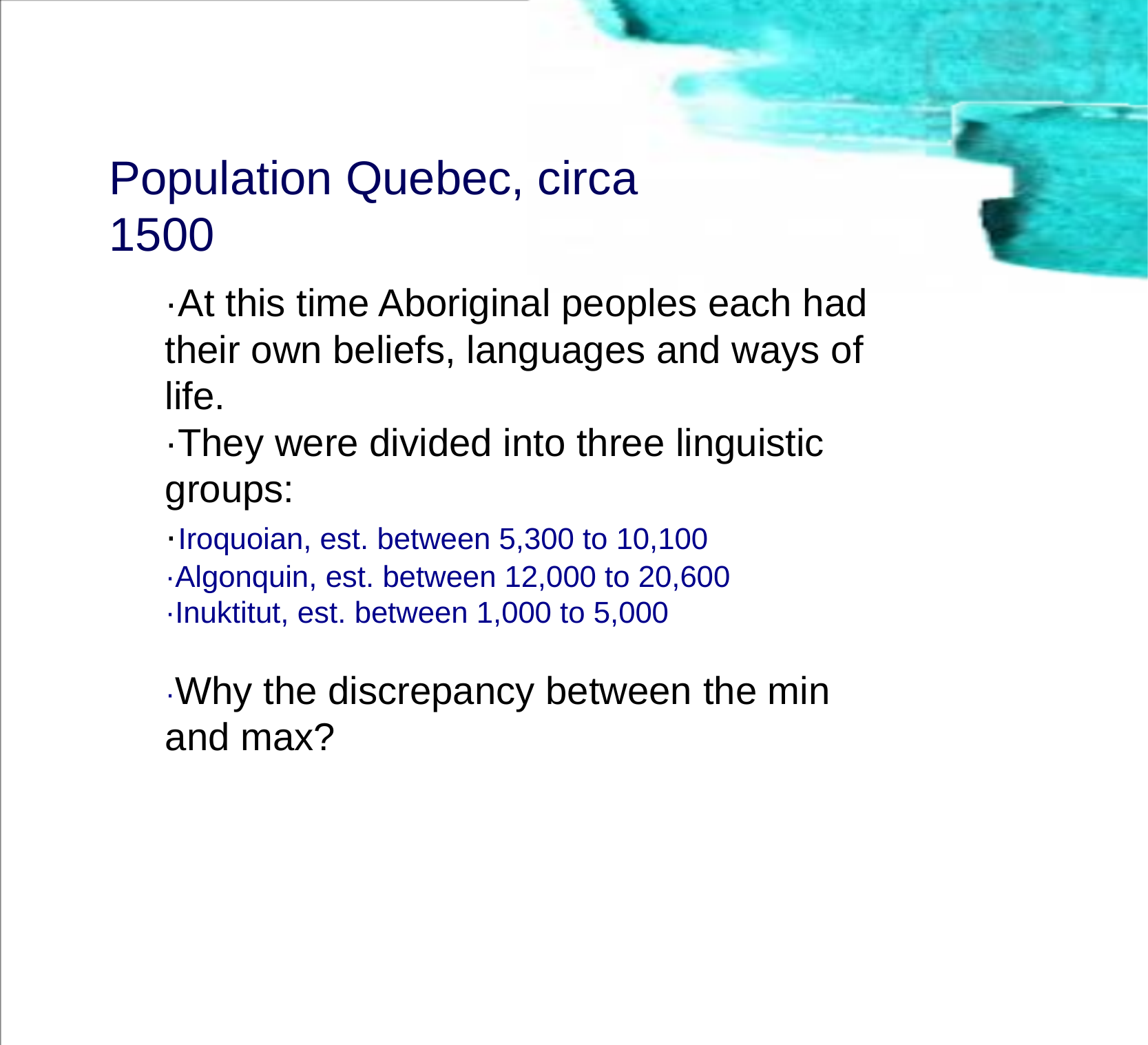

Population Quebec, circa 1500
·At this time Aboriginal peoples each had their own beliefs, languages and ways of life.
·They were divided into three linguistic groups:
·Iroquoian, est. between 5,300 to 10,100
·Algonquin, est. between 12,000 to 20,600
·Inuktitut, est. between 1,000 to 5,000

·Why the discrepancy between the min and max?